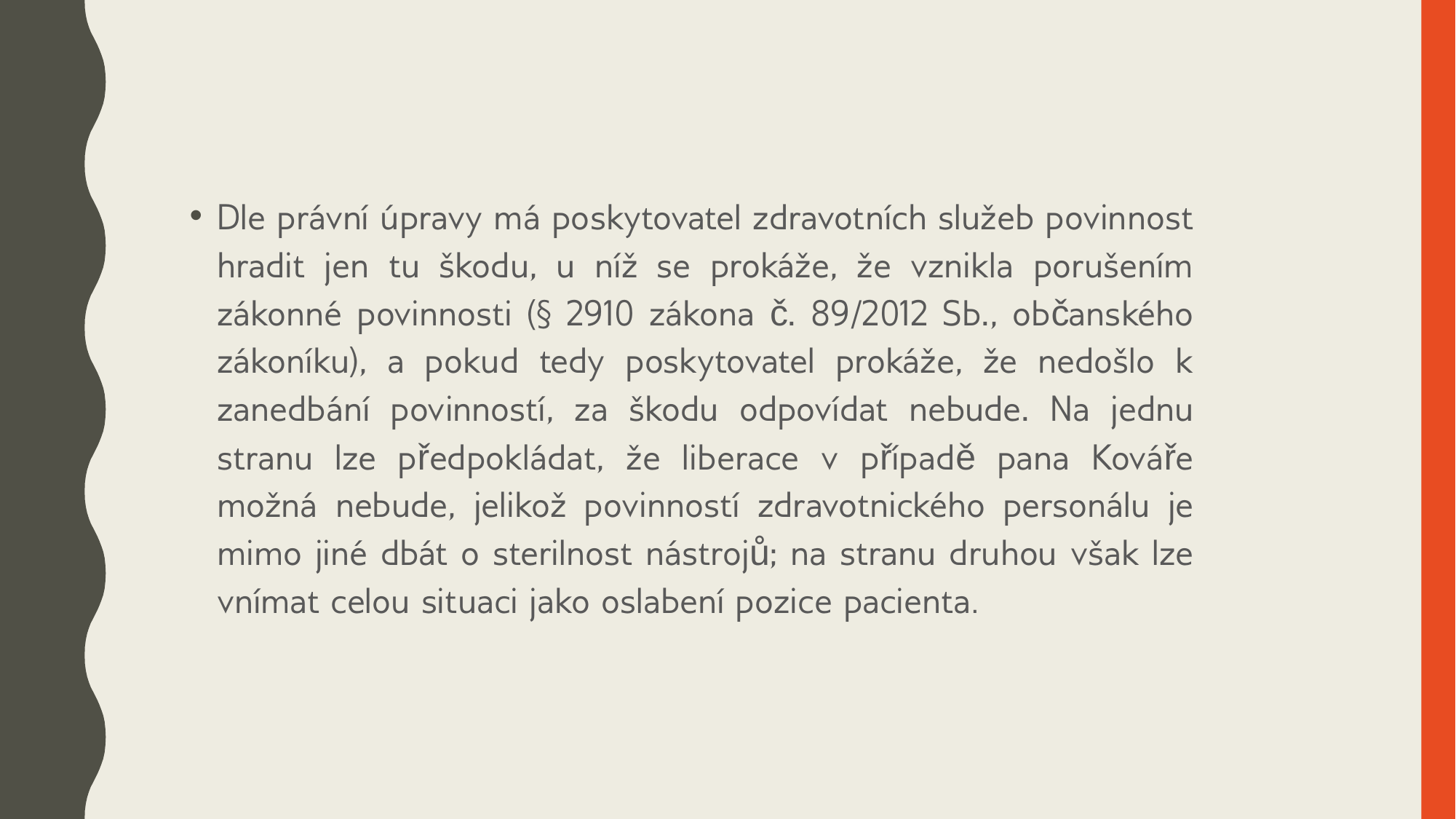

Dle právní úpravy má poskytovatel zdravotních služeb povinnost hradit jen tu škodu, u níž se prokáže, že vznikla porušením zákonné povinnosti (§ 2910 zákona č. 89/2012 Sb., občanského zákoníku), a pokud tedy poskytovatel prokáže, že nedošlo k zanedbání povinností, za škodu odpovídat nebude. Na jednu stranu lze předpokládat, že liberace v případě pana Kováře možná nebude, jelikož povinností zdravotnického personálu je mimo jiné dbát o sterilnost nástrojů; na stranu druhou však lze vnímat celou situaci jako oslabení pozice pacienta.